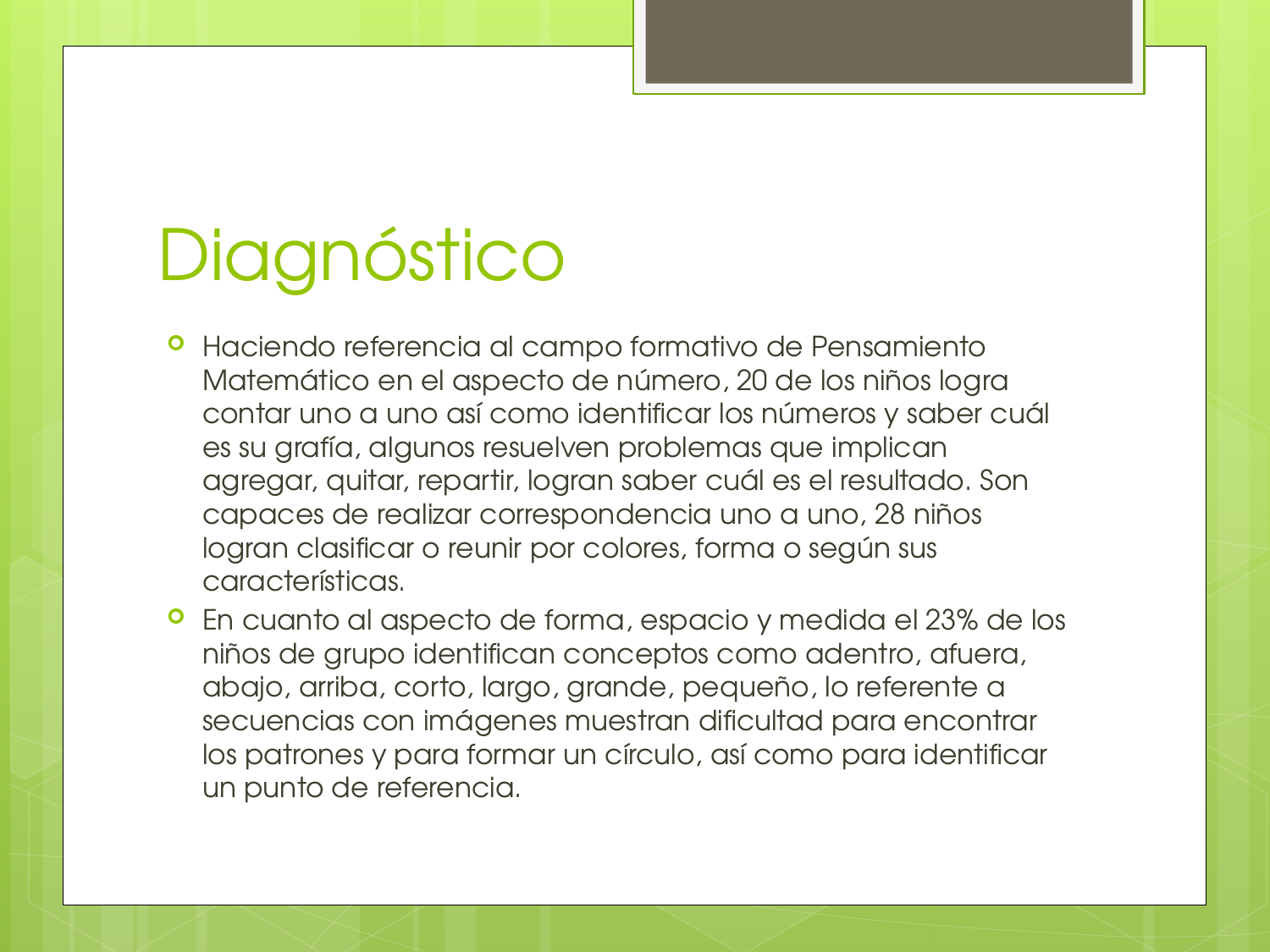

# Diagnóstico
Haciendo referencia al campo formativo de Pensamiento Matemático en el aspecto de número, 20 de los niños logra contar uno a uno así como identificar los números y saber cuál es su grafía, algunos resuelven problemas que implican agregar, quitar, repartir, logran saber cuál es el resultado. Son capaces de realizar correspondencia uno a uno, 28 niños logran clasificar o reunir por colores, forma o según sus características.
En cuanto al aspecto de forma, espacio y medida el 23% de los niños de grupo identifican conceptos como adentro, afuera, abajo, arriba, corto, largo, grande, pequeño, lo referente a secuencias con imágenes muestran dificultad para encontrar los patrones y para formar un círculo, así como para identificar un punto de referencia.